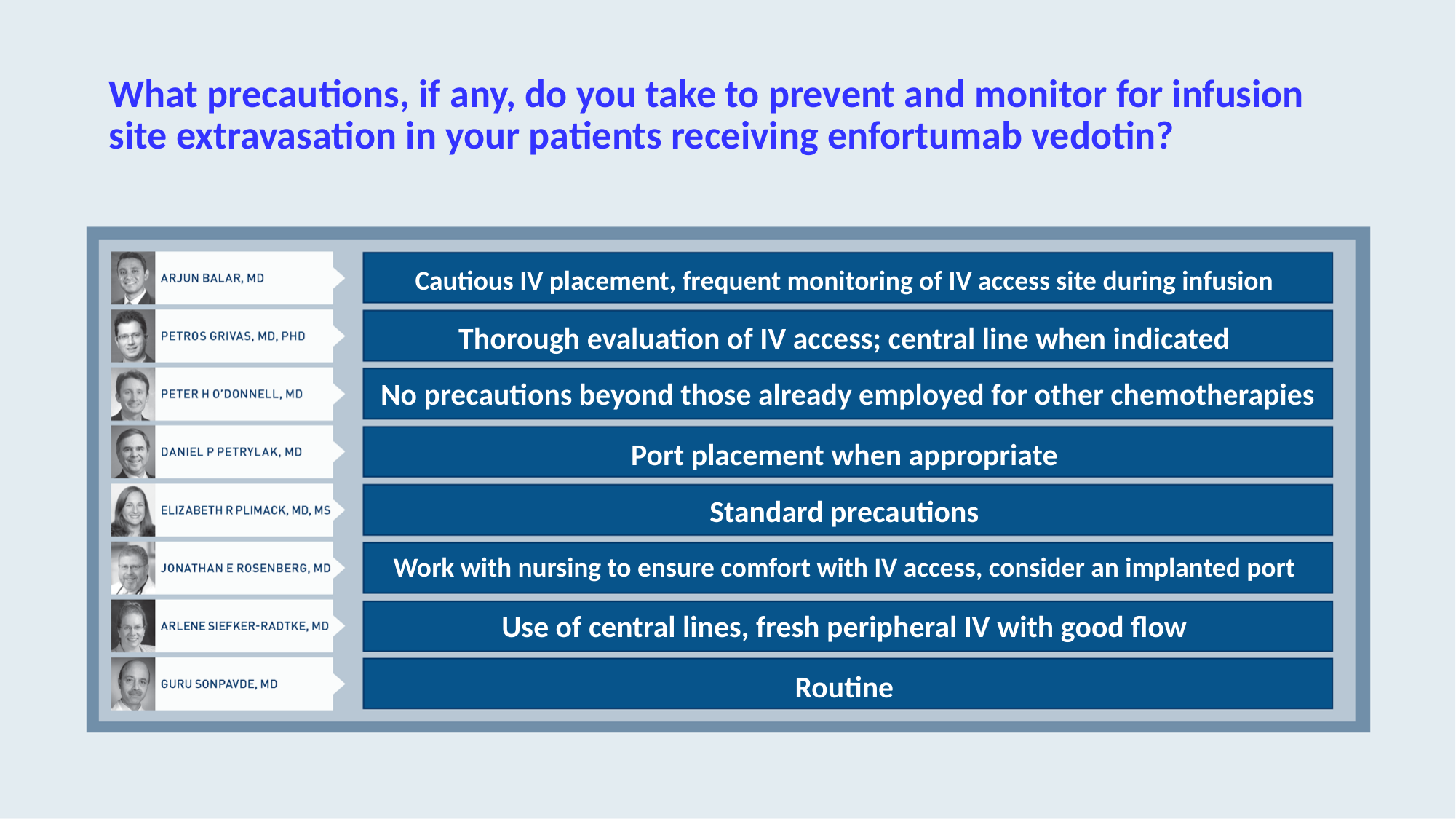

# What precautions, if any, do you take to prevent and monitor for infusion site extravasation in your patients receiving enfortumab vedotin?
Cautious IV placement, frequent monitoring of IV access site during infusion
Thorough evaluation of IV access; central line when indicated
No precautions beyond those already employed for other chemotherapies
Port placement when appropriate
Standard precautions
Work with nursing to ensure comfort with IV access, consider an implanted port
Use of central lines, fresh peripheral IV with good flow
Routine